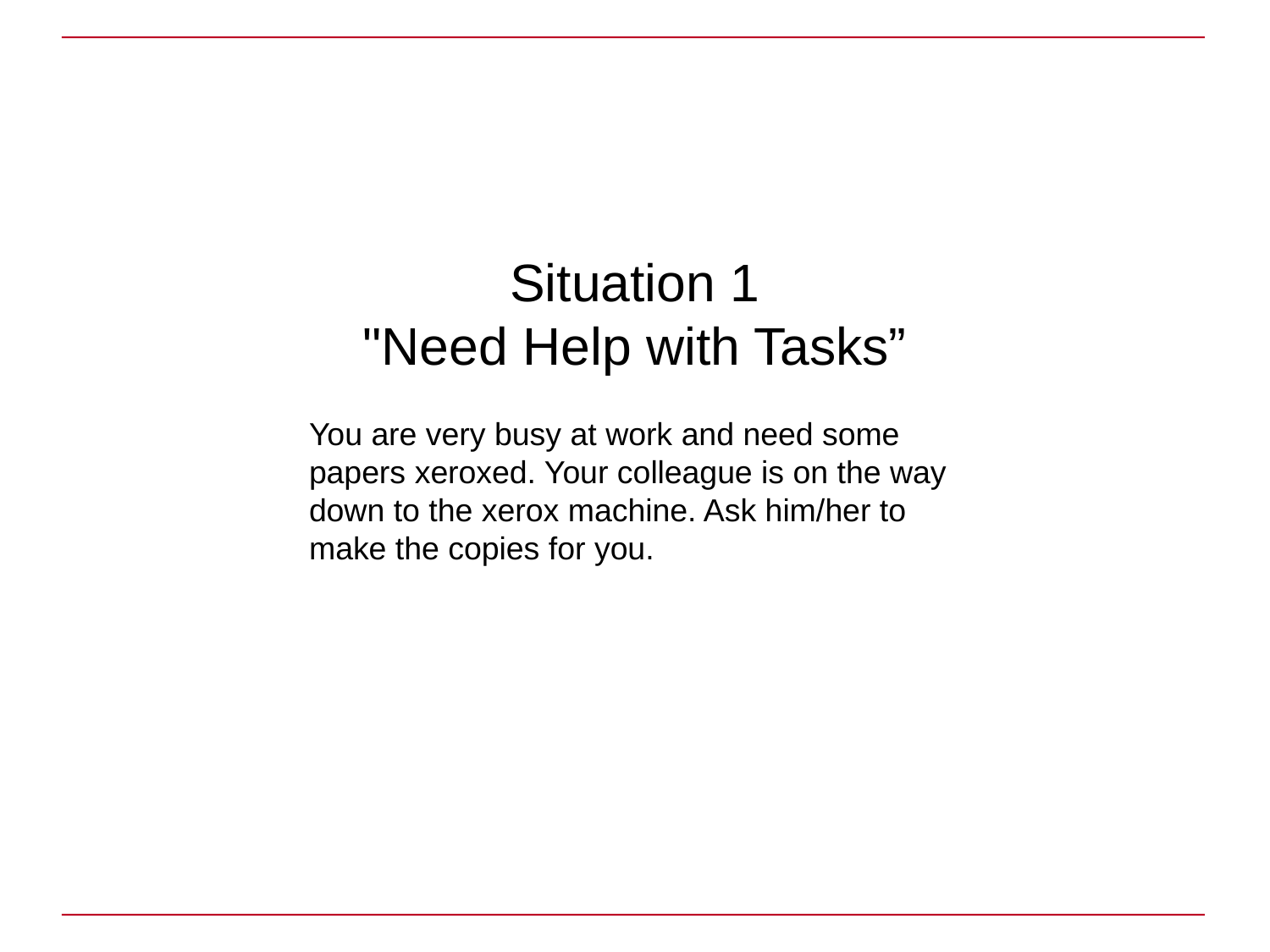

# Situation 1 "Need Help with Tasks”
You are very busy at work and need some papers xeroxed. Your colleague is on the way down to the xerox machine. Ask him/her to make the copies for you.